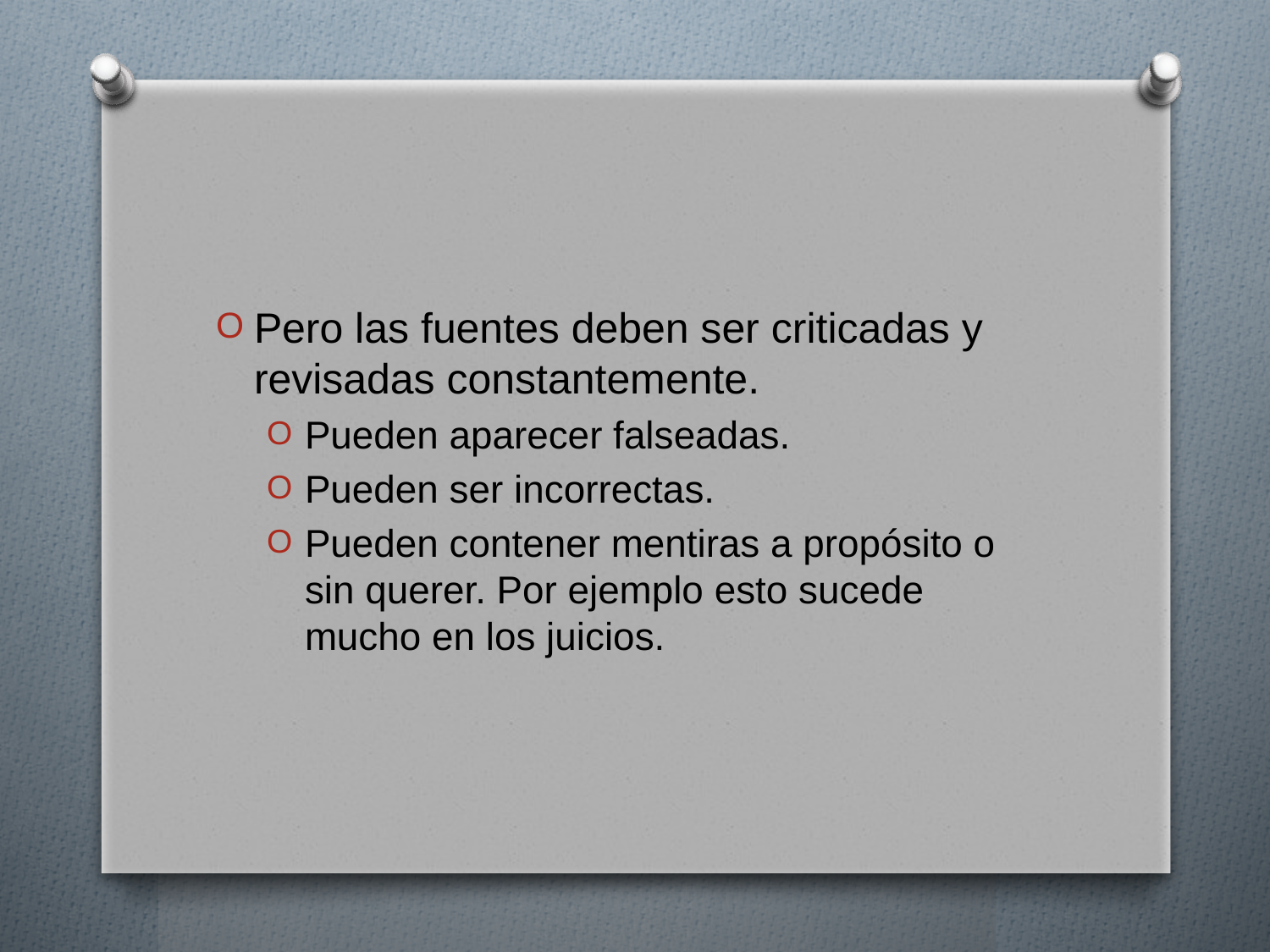

#
Pero las fuentes deben ser criticadas y revisadas constantemente.
Pueden aparecer falseadas.
Pueden ser incorrectas.
Pueden contener mentiras a propósito o sin querer. Por ejemplo esto sucede mucho en los juicios.